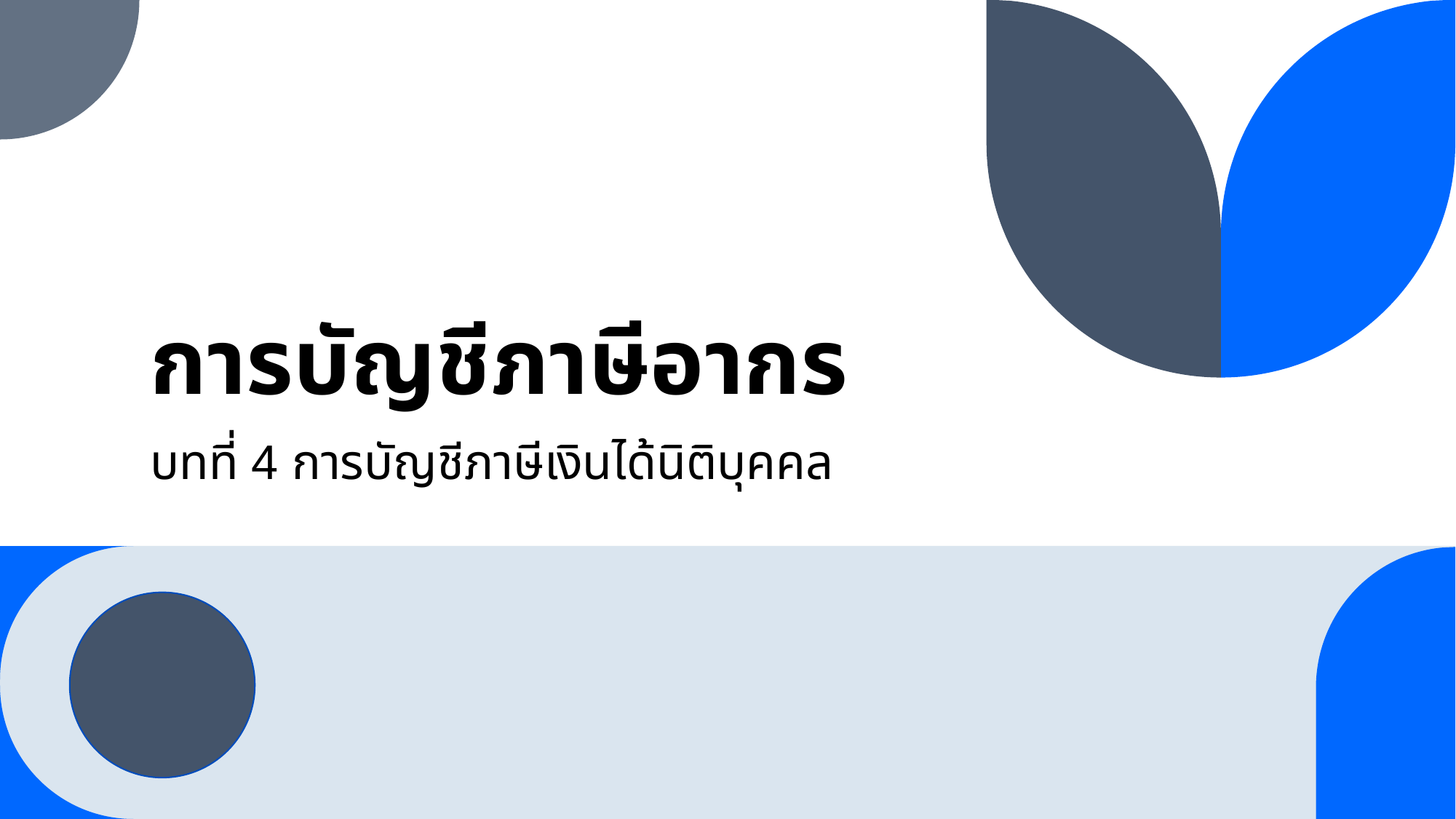

# การบัญชีภาษีอากร
บทที่ 4 การบัญชีภาษีเงินได้นิติบุคคล